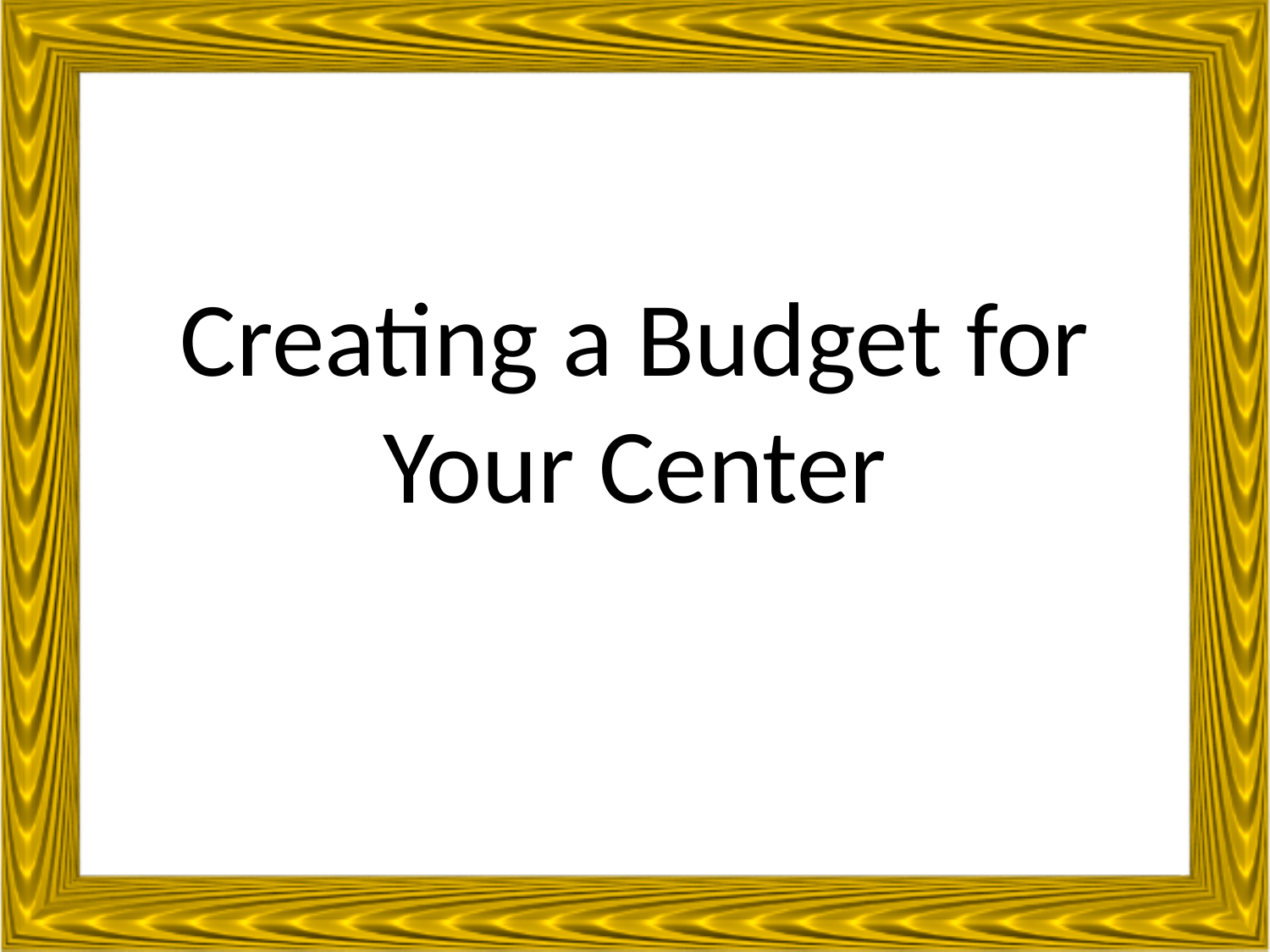

# Creating a Budget for Your Center